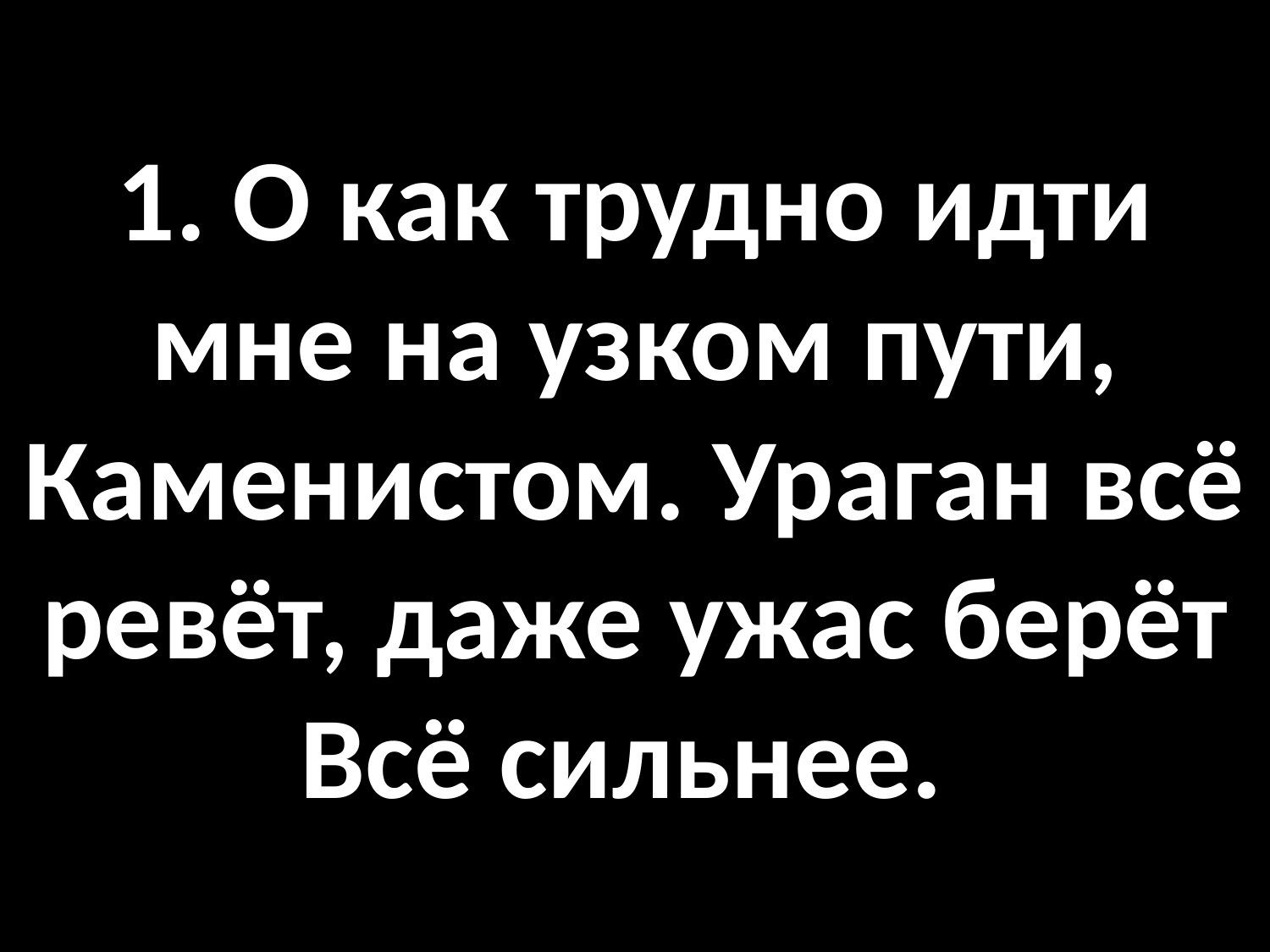

# 1. О как трудно идти мне на узком пути, Каменистом. Ураган всё ревёт, даже ужас берёт Всё сильнее.